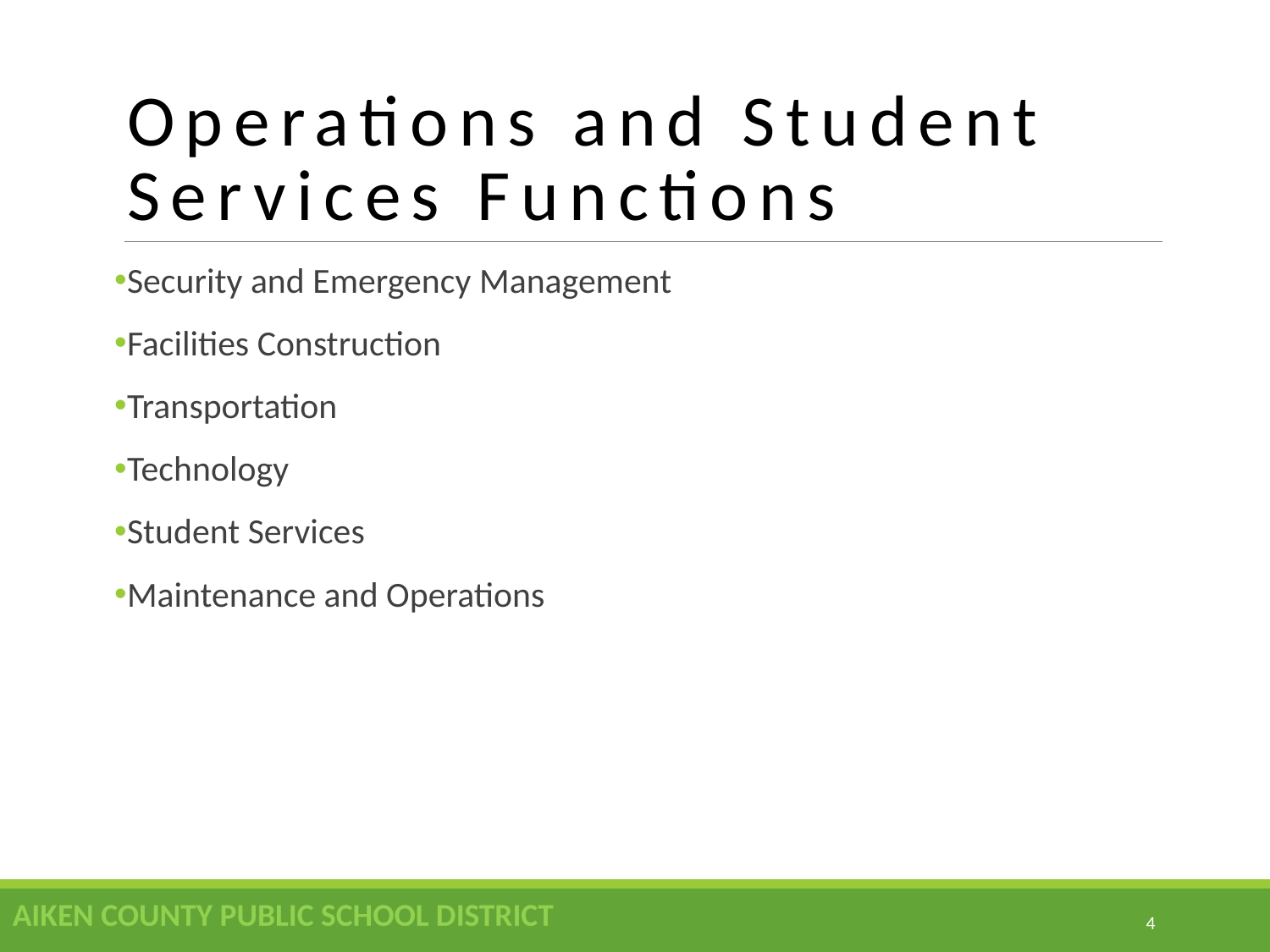

# Operations and Student Services Functions
Security and Emergency Management
Facilities Construction
Transportation
Technology
Student Services
Maintenance and Operations
AIKEN COUNTY PUBLIC SCHOOL DISTRICT
4